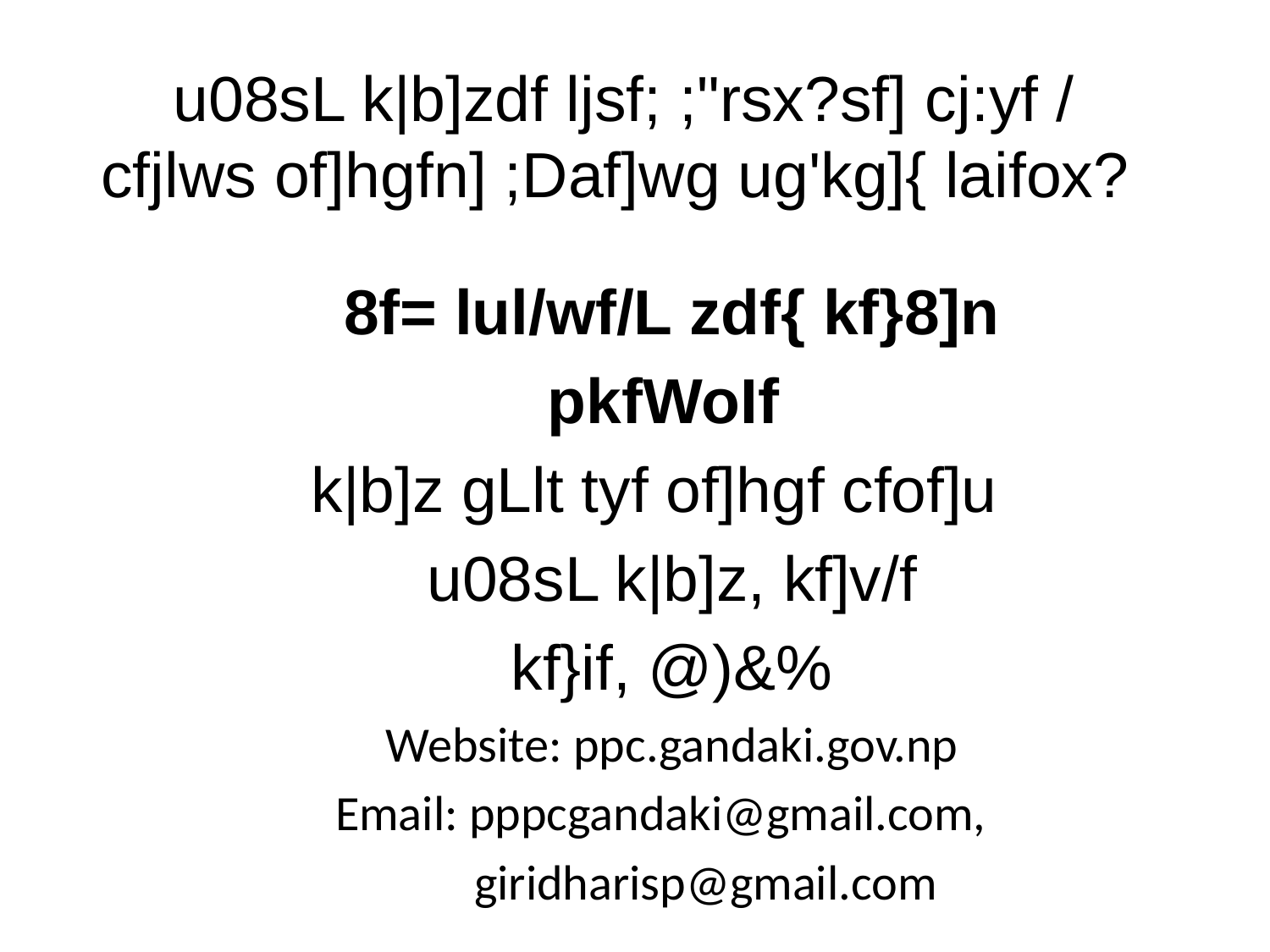

# u08sL k|b]zdf ljsf; ;"rsx?sf] cj:yf /  cfjlws of]hgfn] ;Daf]wg ug'kg]{ laifox?
8f= lul/wf/L zdf{ kf}8]n
pkfWoIf
k|b]z gLlt tyf of]hgf cfof]u
u08sL k|b]z, kf]v/f
kf}if, @)&%
Website: ppc.gandaki.gov.np
Email: pppcgandaki@gmail.com,
      giridharisp@gmail.com